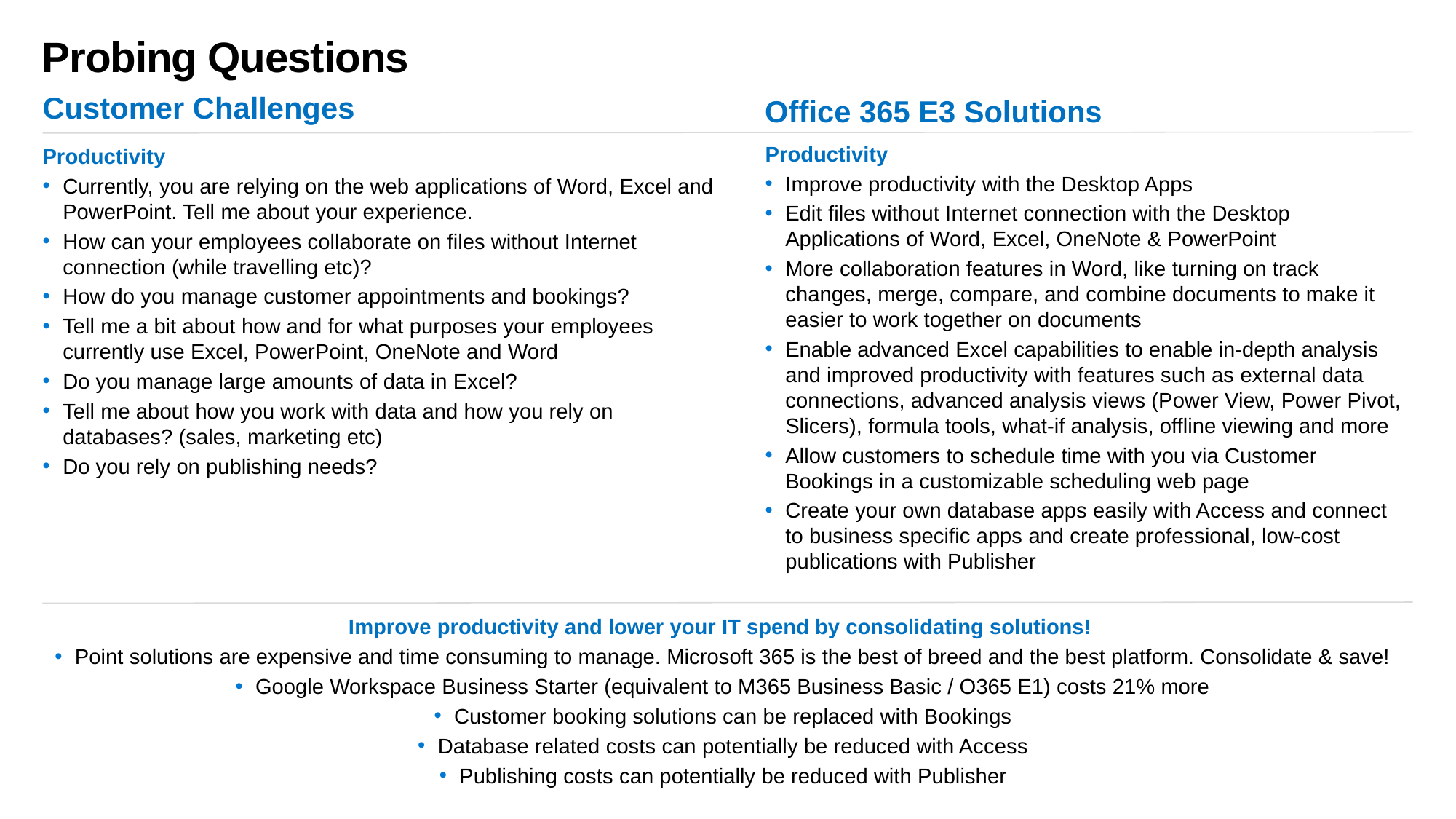

# Probing Questions
Customer Challenges
Office 365 E3 Solutions
Productivity
Improve productivity with the Desktop Apps
Edit files without Internet connection with the Desktop Applications of Word, Excel, OneNote & PowerPoint
More collaboration features in Word, like turning on track changes, merge, compare, and combine documents to make it easier to work together on documents
Enable advanced Excel capabilities to enable in-depth analysis and improved productivity with features such as external data connections, advanced analysis views (Power View, Power Pivot, Slicers), formula tools, what-if analysis, offline viewing and more
Allow customers to schedule time with you via Customer Bookings in a customizable scheduling web page
Create your own database apps easily with Access and connect to business specific apps and create professional, low-cost publications with Publisher

Productivity
Currently, you are relying on the web applications of Word, Excel and PowerPoint. Tell me about your experience.
How can your employees collaborate on files without Internet connection (while travelling etc)?
How do you manage customer appointments and bookings?
Tell me a bit about how and for what purposes your employees currently use Excel, PowerPoint, OneNote and Word
Do you manage large amounts of data in Excel?
Tell me about how you work with data and how you rely on databases? (sales, marketing etc)
Do you rely on publishing needs?

Improve productivity and lower your IT spend by consolidating solutions!
Point solutions are expensive and time consuming to manage. Microsoft 365 is the best of breed and the best platform. Consolidate & save!
Google Workspace Business Starter (equivalent to M365 Business Basic / O365 E1) costs 21% more
Customer booking solutions can be replaced with Bookings
Database related costs can potentially be reduced with Access
Publishing costs can potentially be reduced with Publisher